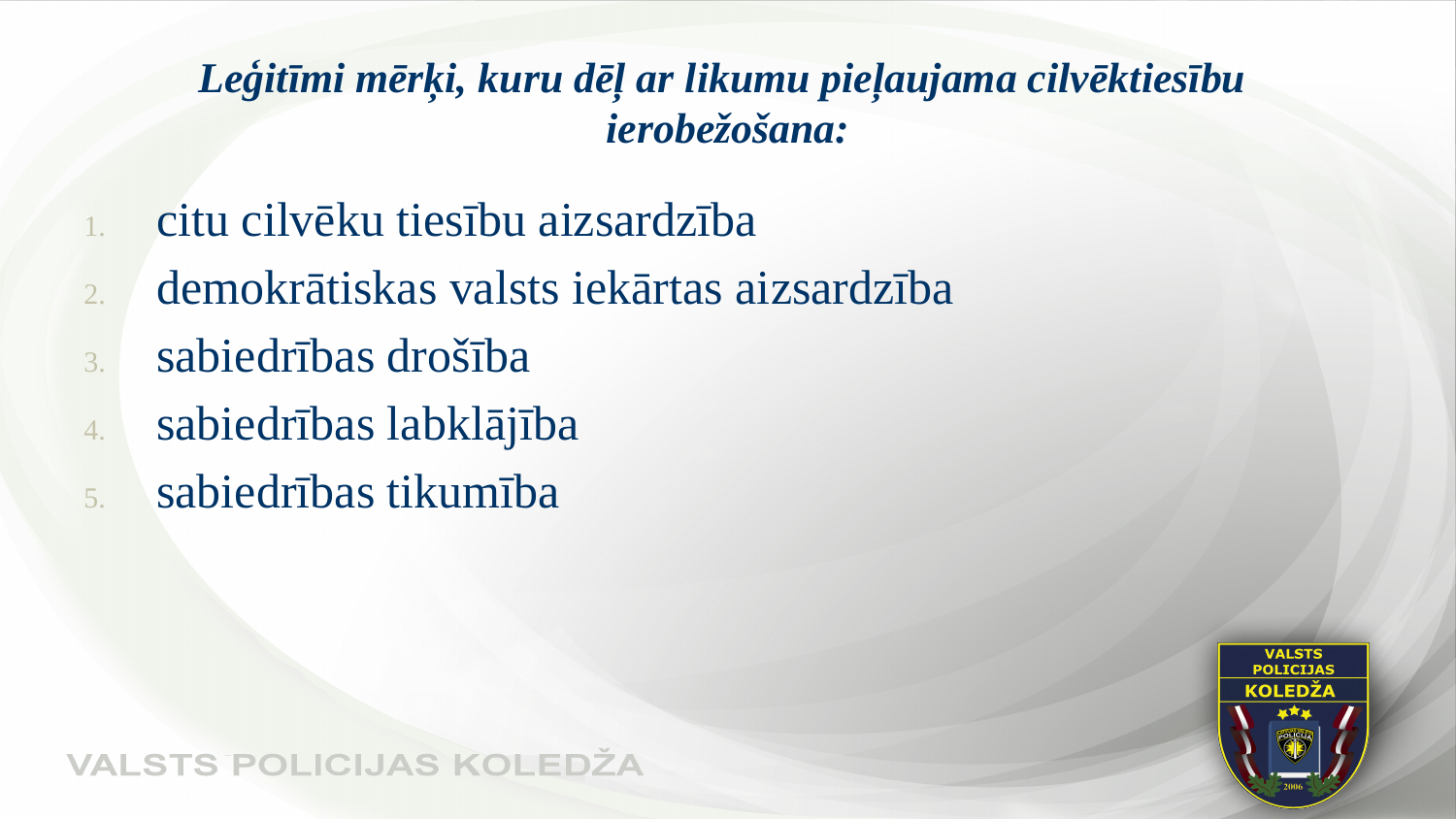

# Leģitīmi mērķi, kuru dēļ ar likumu pieļaujama cilvēktiesību  ierobežošana:
citu cilvēku tiesību aizsardzība
demokrātiskas valsts iekārtas aizsardzība
sabiedrības drošība
sabiedrības labklājība
sabiedrības tikumība